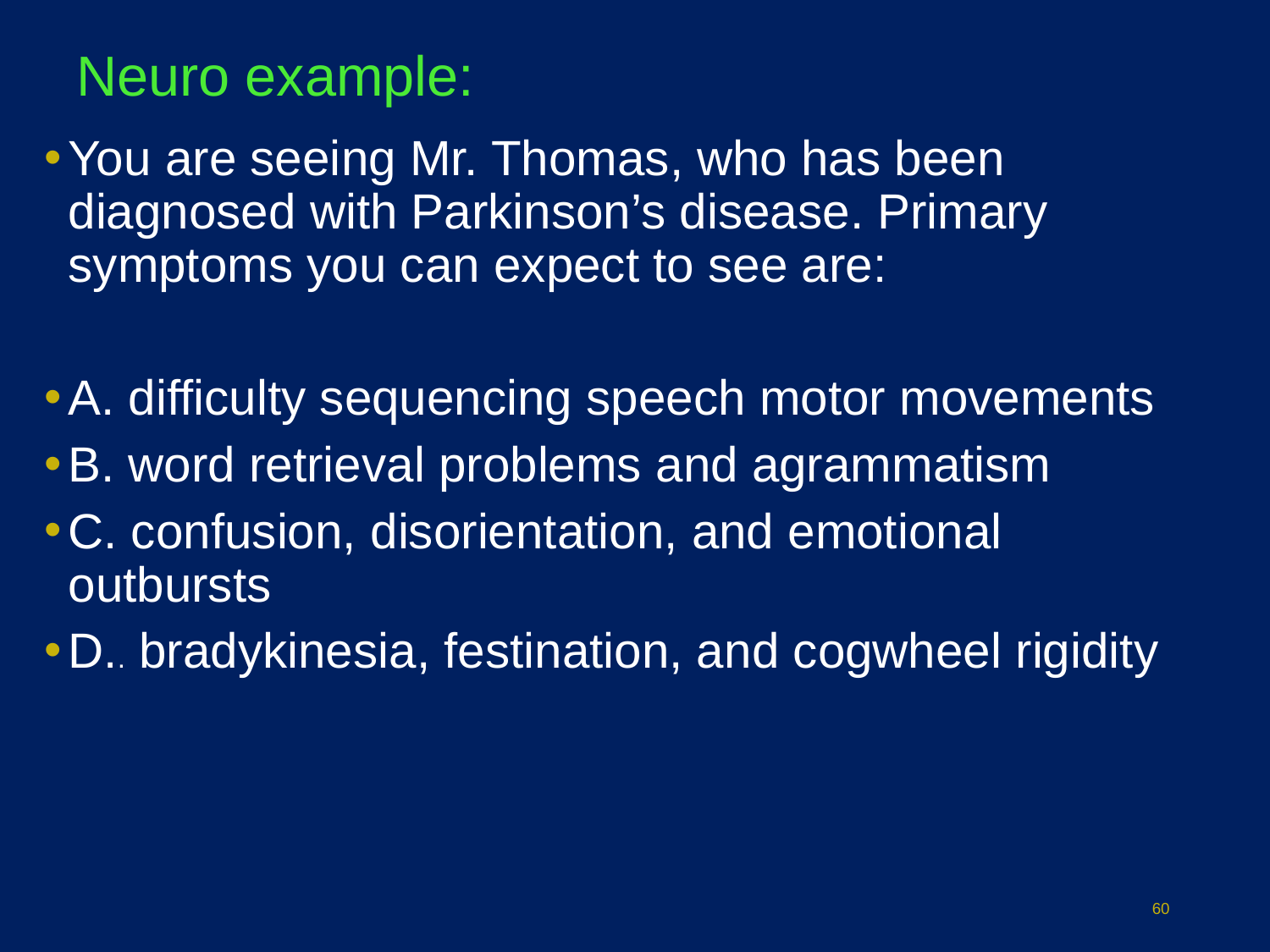

# Neuro example:
You are seeing Mr. Thomas, who has been diagnosed with Parkinson’s disease. Primary symptoms you can expect to see are:

A. difficulty sequencing speech motor movements
B. word retrieval problems and agrammatism
C. confusion, disorientation, and emotional outbursts
D.. bradykinesia, festination, and cogwheel rigidity

60